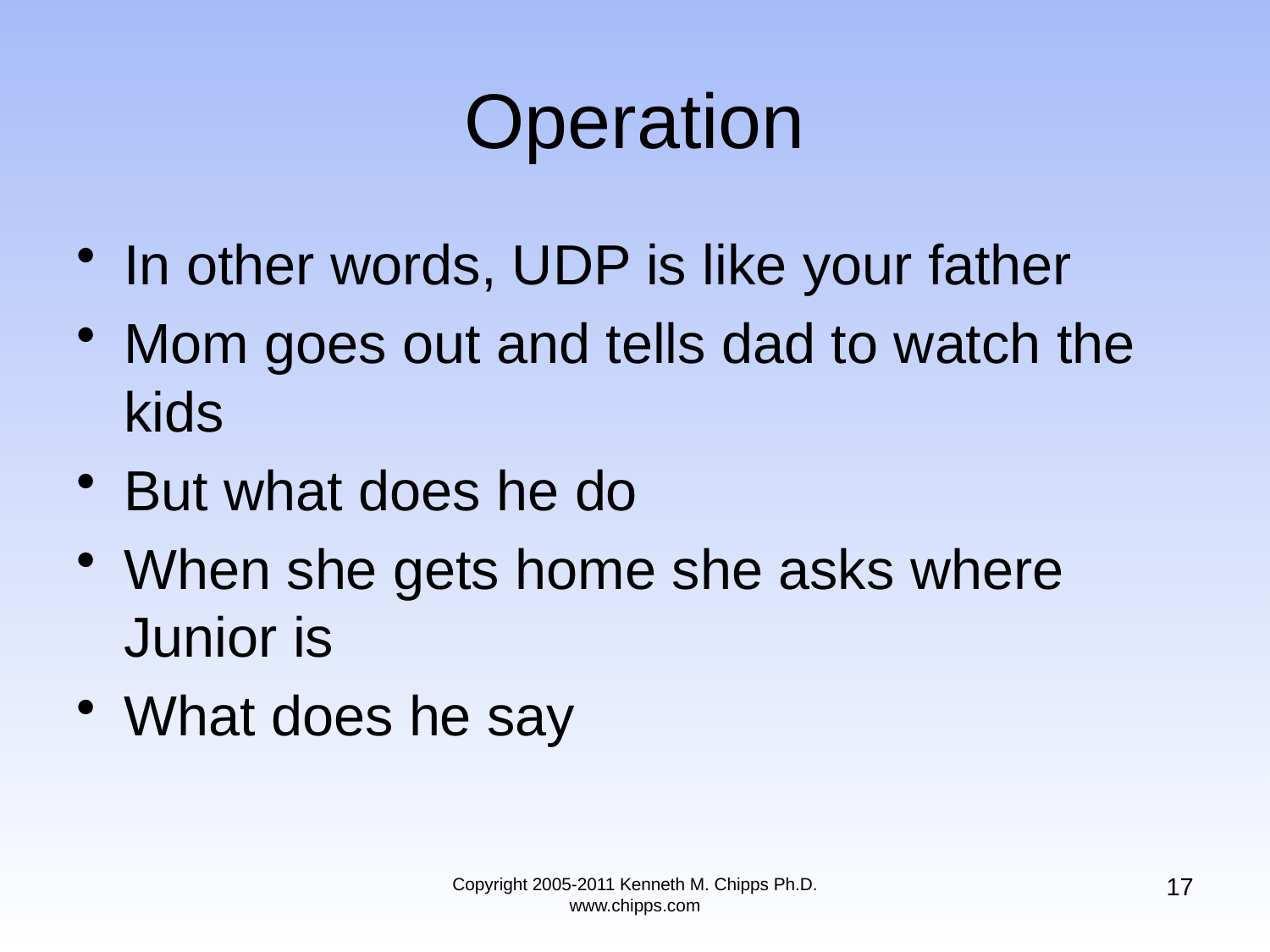

# Operation
In other words, UDP is like your father
Mom goes out and tells dad to watch the kids
But what does he do
When she gets home she asks where Junior is
What does he say
17
Copyright 2005-2011 Kenneth M. Chipps Ph.D. www.chipps.com